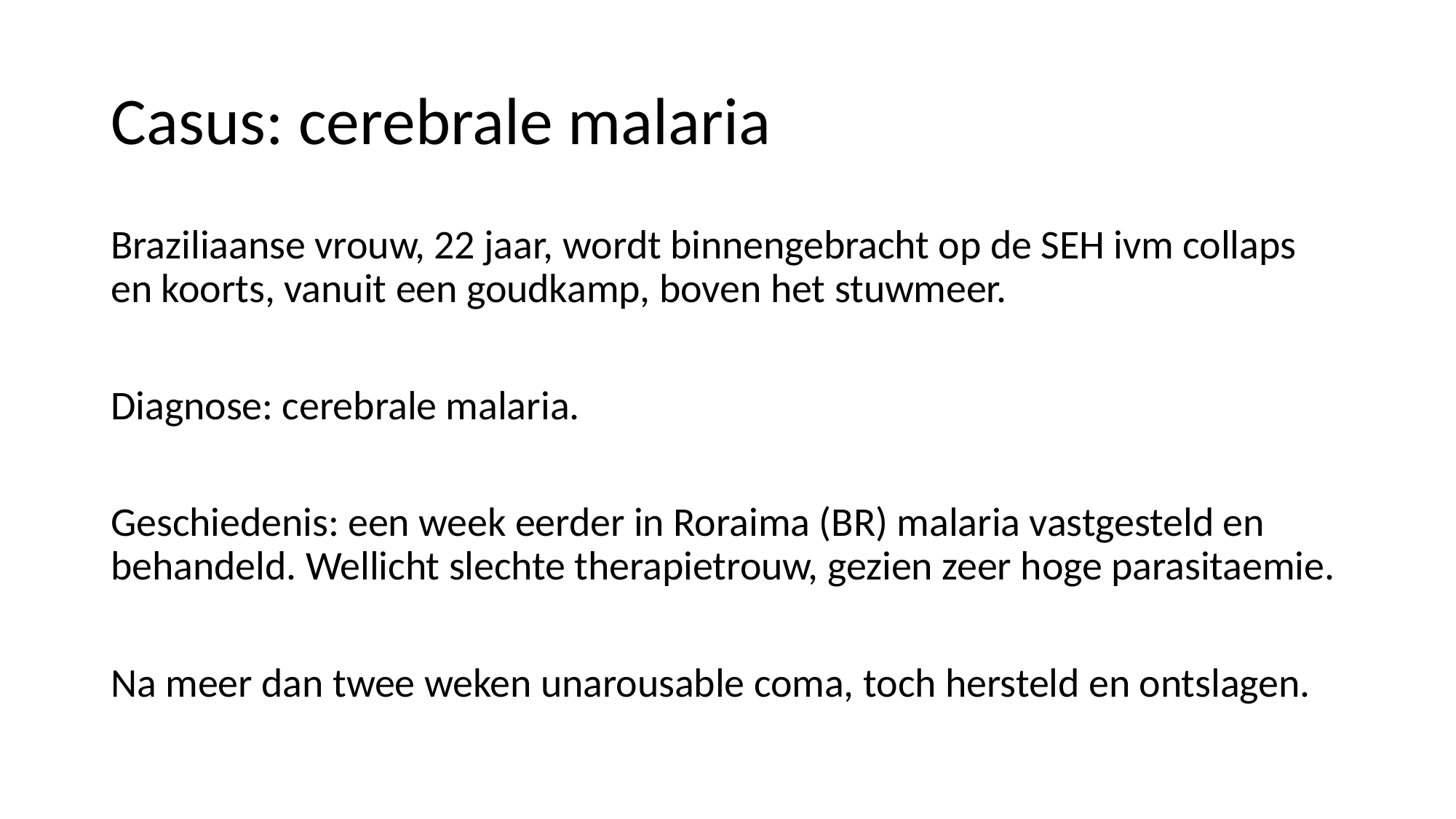

# Casus: cerebrale malaria
Braziliaanse vrouw, 22 jaar, wordt binnengebracht op de SEH ivm collaps en koorts, vanuit een goudkamp, boven het stuwmeer.

Diagnose: cerebrale malaria.

Geschiedenis: een week eerder in Roraima (BR) malaria vastgesteld en behandeld. Wellicht slechte therapietrouw, gezien zeer hoge parasitaemie.

Na meer dan twee weken unarousable coma, toch hersteld en ontslagen.